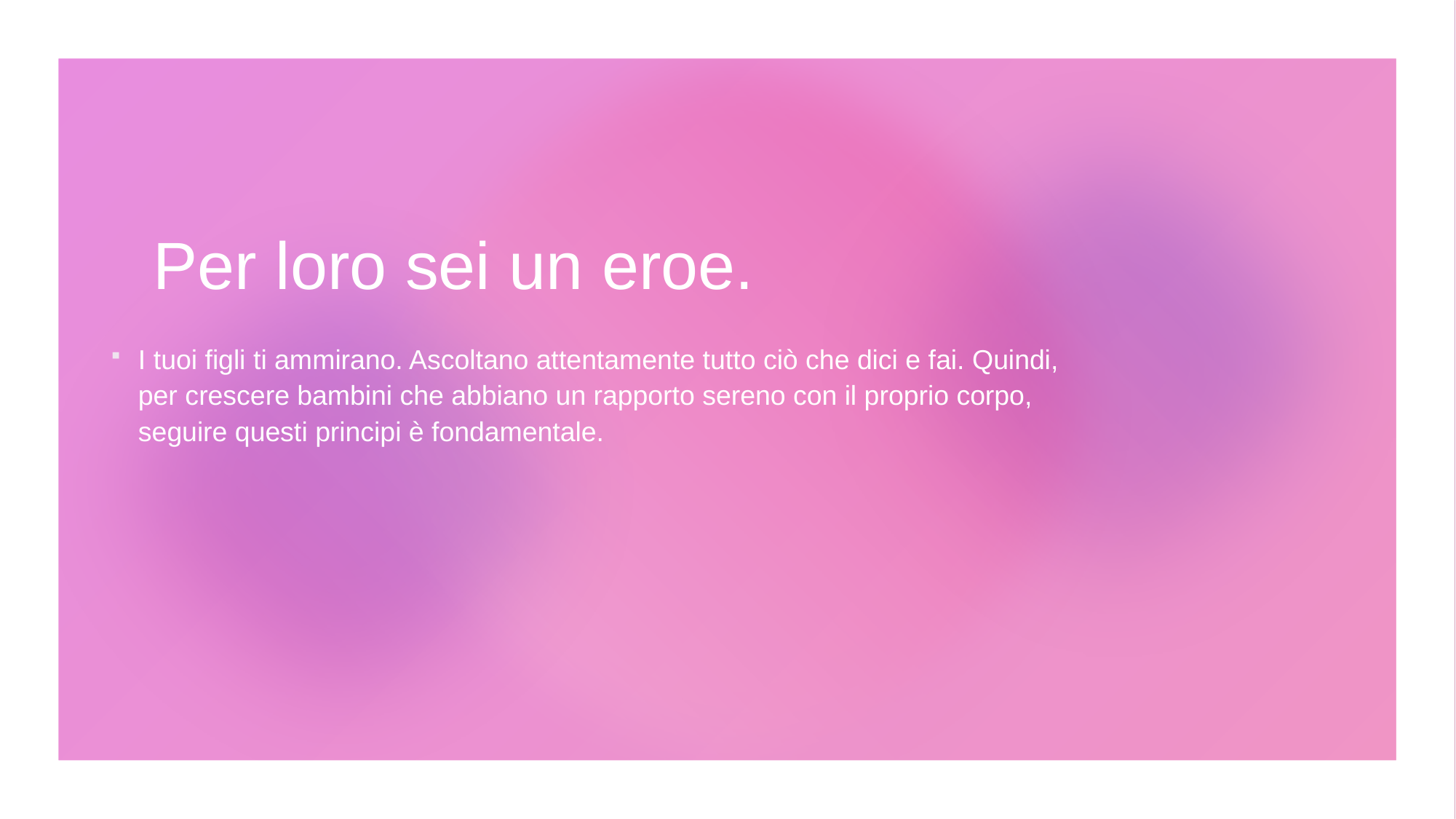

# Per loro sei un eroe.

I tuoi figli ti ammirano. Ascoltano attentamente tutto ciò che dici e fai. Quindi, per crescere bambini che abbiano un rapporto sereno con il proprio corpo, seguire questi principi è fondamentale.